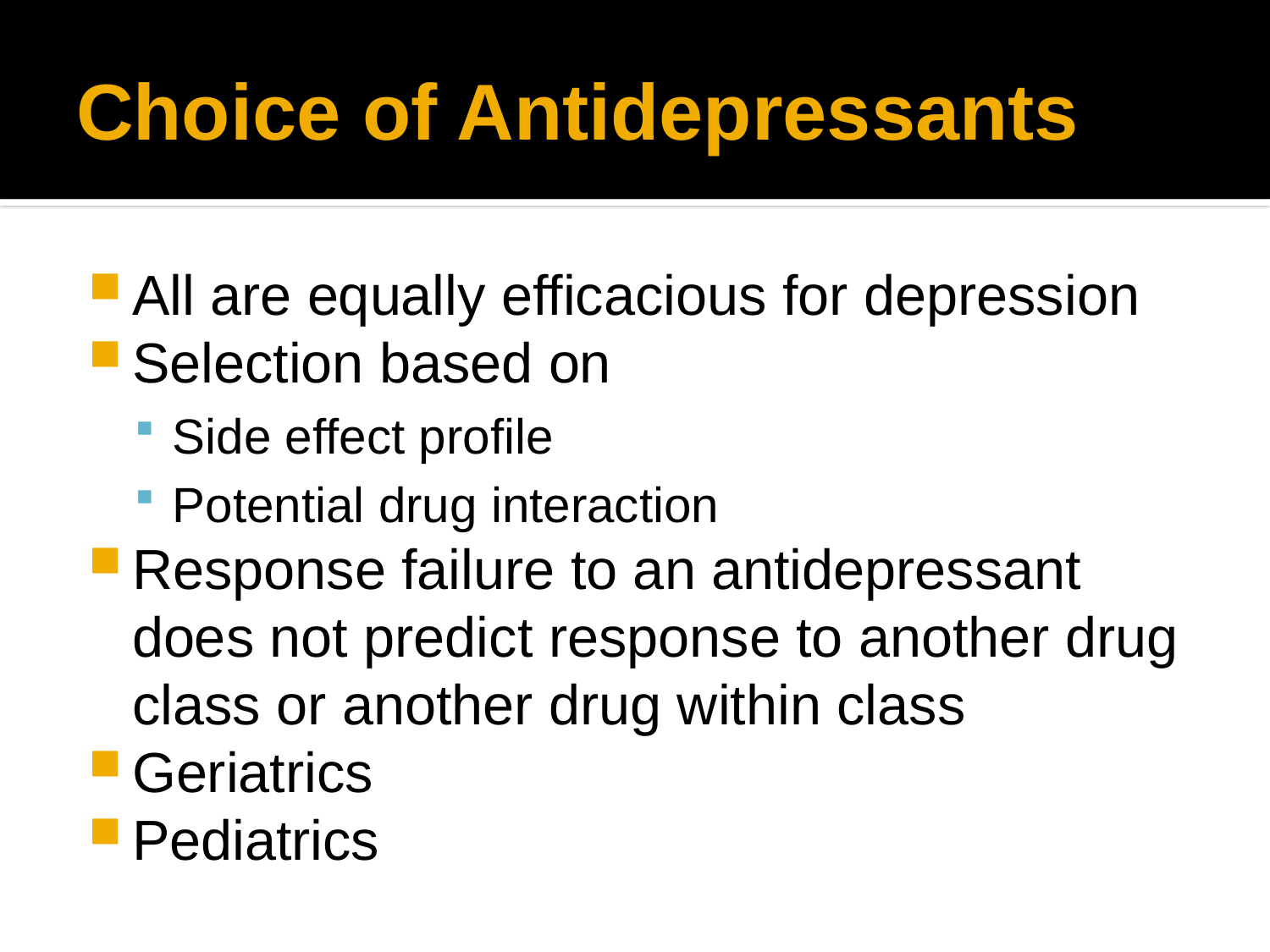

# Choice of Antidepressants
All are equally efficacious for depression
Selection based on
Side effect profile
Potential drug interaction
Response failure to an antidepressant does not predict response to another drug class or another drug within class
Geriatrics
Pediatrics